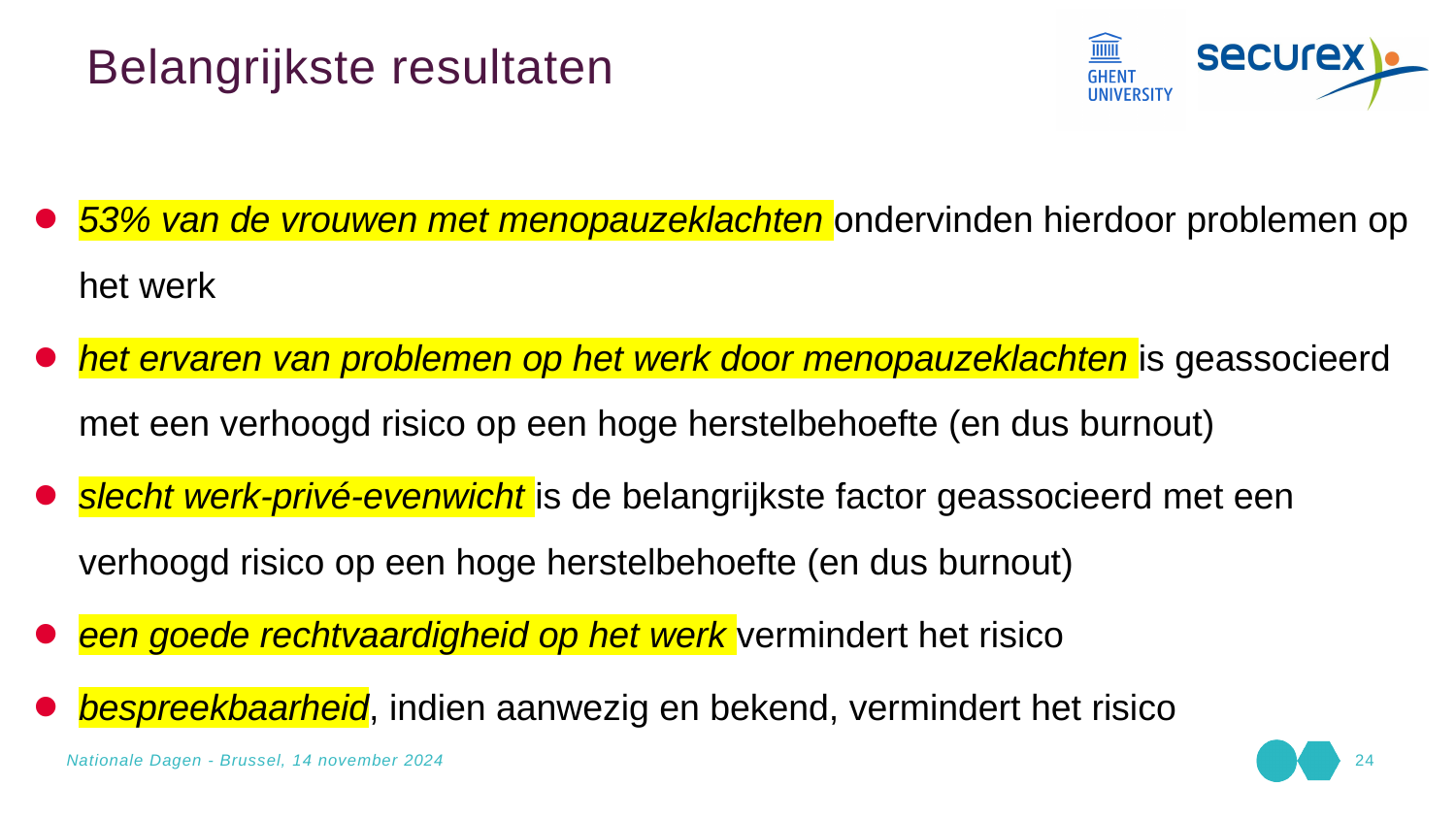

Belangrijkste resultaten
53% van de vrouwen met menopauzeklachten ondervinden hierdoor problemen op het werk
het ervaren van problemen op het werk door menopauzeklachten is geassocieerd met een verhoogd risico op een hoge herstelbehoefte (en dus burnout)
slecht werk-privé-evenwicht is de belangrijkste factor geassocieerd met een verhoogd risico op een hoge herstelbehoefte (en dus burnout)
een goede rechtvaardigheid op het werk vermindert het risico
bespreekbaarheid, indien aanwezig en bekend, vermindert het risico

Nationale Dagen - Brussel, 14 november 2024
24